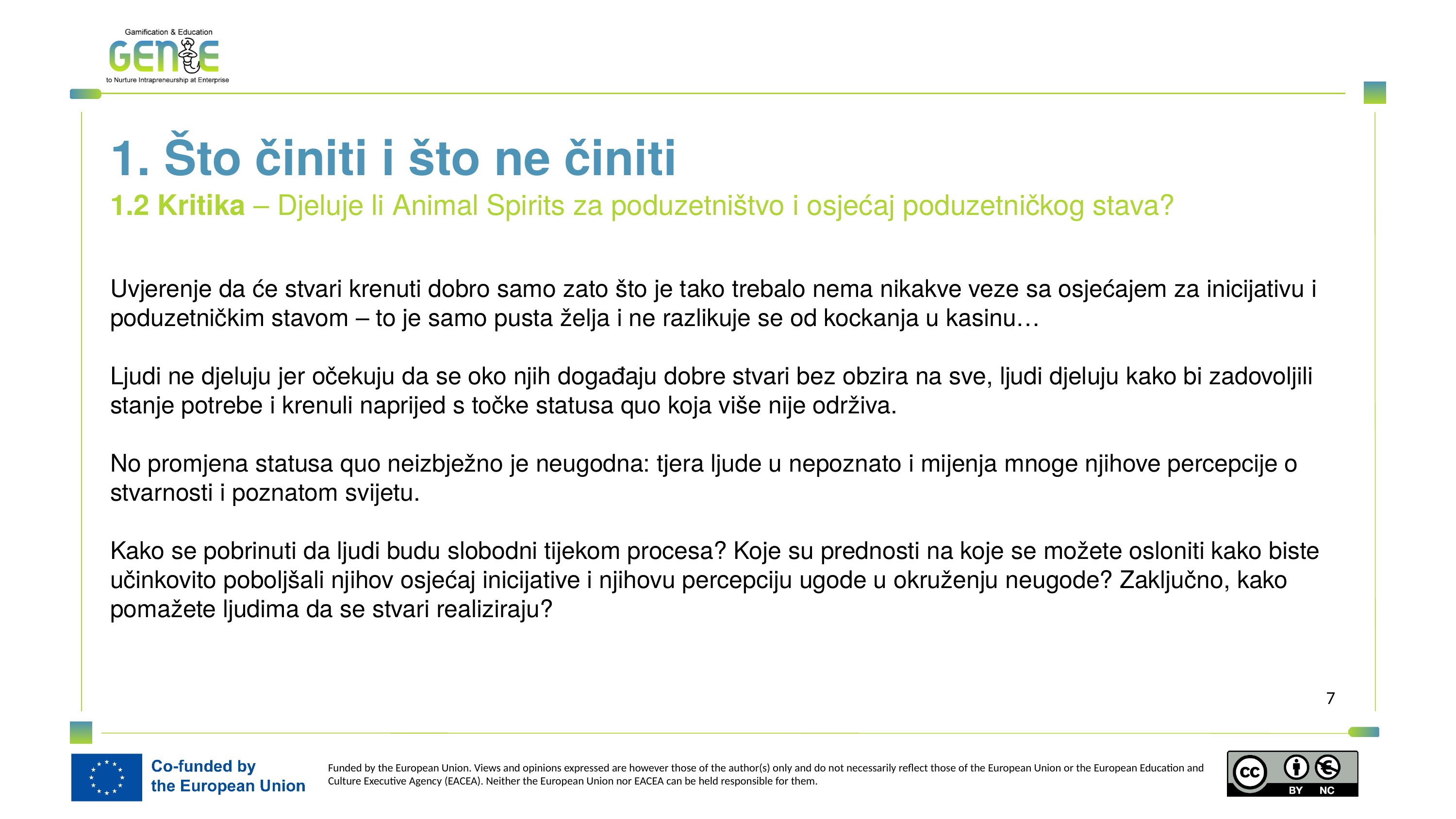

1. Što činiti i što ne činiti
1.2 Kritika – Djeluje li Animal Spirits za poduzetništvo i osjećaj poduzetničkog stava?
Uvjerenje da će stvari krenuti dobro samo zato što je tako trebalo nema nikakve veze sa osjećajem za inicijativu i poduzetničkim stavom – to je samo pusta želja i ne razlikuje se od kockanja u kasinu…

Ljudi ne djeluju jer očekuju da se oko njih događaju dobre stvari bez obzira na sve, ljudi djeluju kako bi zadovoljili stanje potrebe i krenuli naprijed s točke statusa quo koja više nije održiva.

No promjena statusa quo neizbježno je neugodna: tjera ljude u nepoznato i mijenja mnoge njihove percepcije o stvarnosti i poznatom svijetu.

Kako se pobrinuti da ljudi budu slobodni tijekom procesa? Koje su prednosti na koje se možete osloniti kako biste učinkovito poboljšali njihov osjećaj inicijative i njihovu percepciju ugode u okruženju neugode? Zaključno, kako pomažete ljudima da se stvari realiziraju?